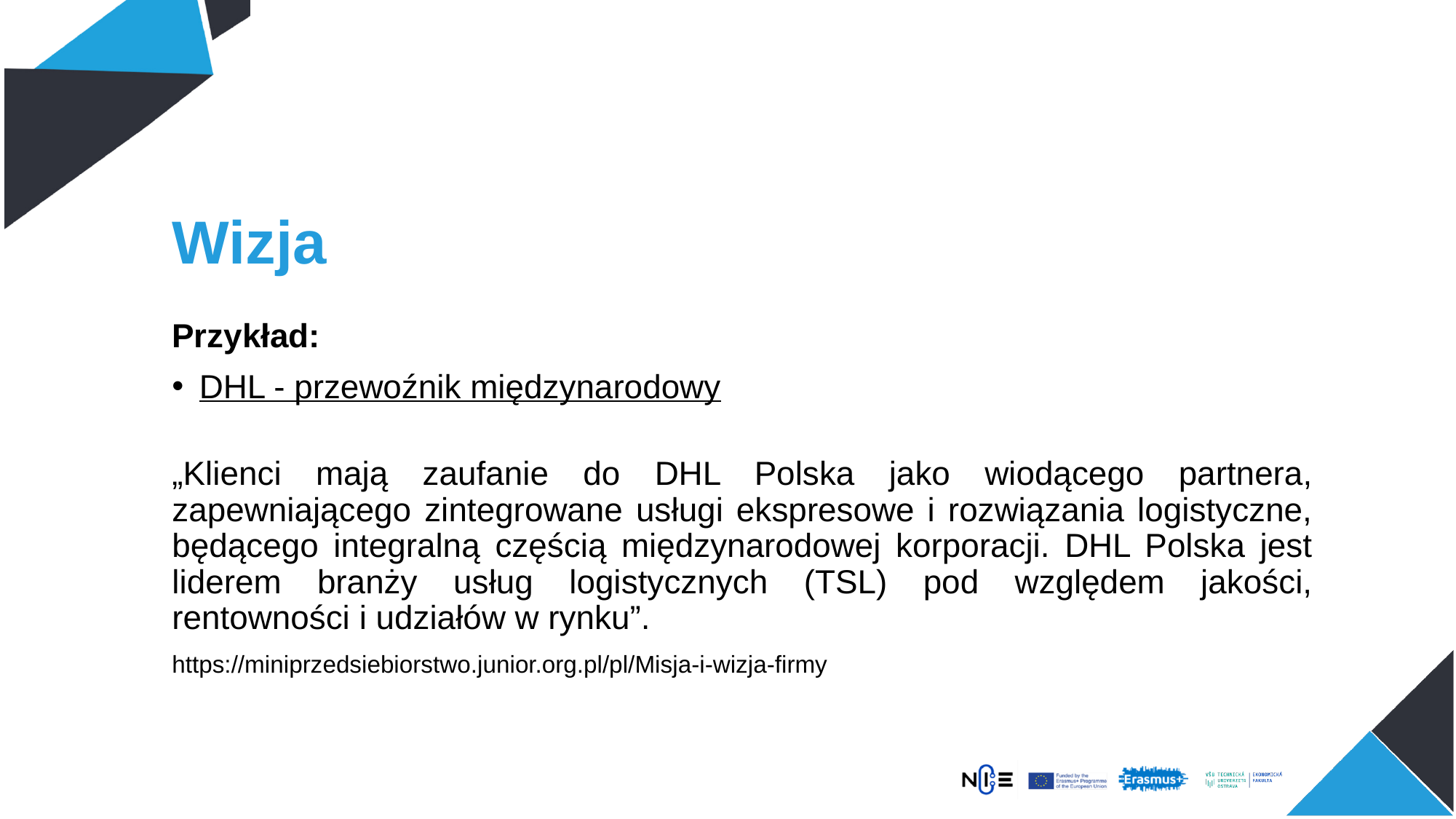

# Wizja
Przykład:
DHL - przewoźnik międzynarodowy
„Klienci mają zaufanie do DHL Polska jako wiodącego partnera, zapewniającego zintegrowane usługi ekspresowe i rozwiązania logistyczne, będącego integralną częścią międzynarodowej korporacji. DHL Polska jest liderem branży usług logistycznych (TSL) pod względem jakości, rentowności i udziałów w rynku”.
https://miniprzedsiebiorstwo.junior.org.pl/pl/Misja-i-wizja-firmy